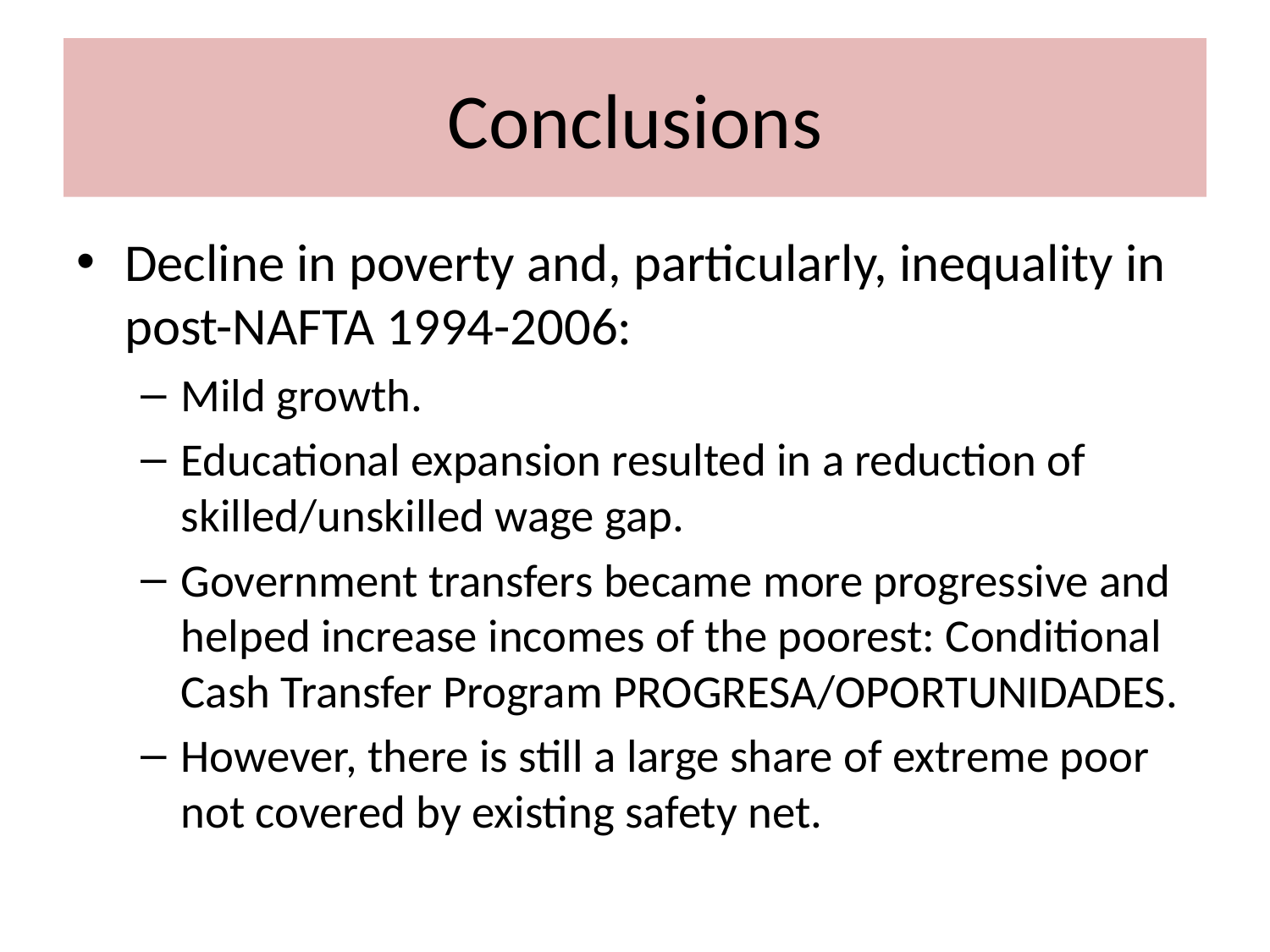

# Conclusions
Decline in poverty and, particularly, inequality in post-NAFTA 1994-2006:
Mild growth.
Educational expansion resulted in a reduction of skilled/unskilled wage gap.
Government transfers became more progressive and helped increase incomes of the poorest: Conditional Cash Transfer Program PROGRESA/OPORTUNIDADES.
However, there is still a large share of extreme poor not covered by existing safety net.